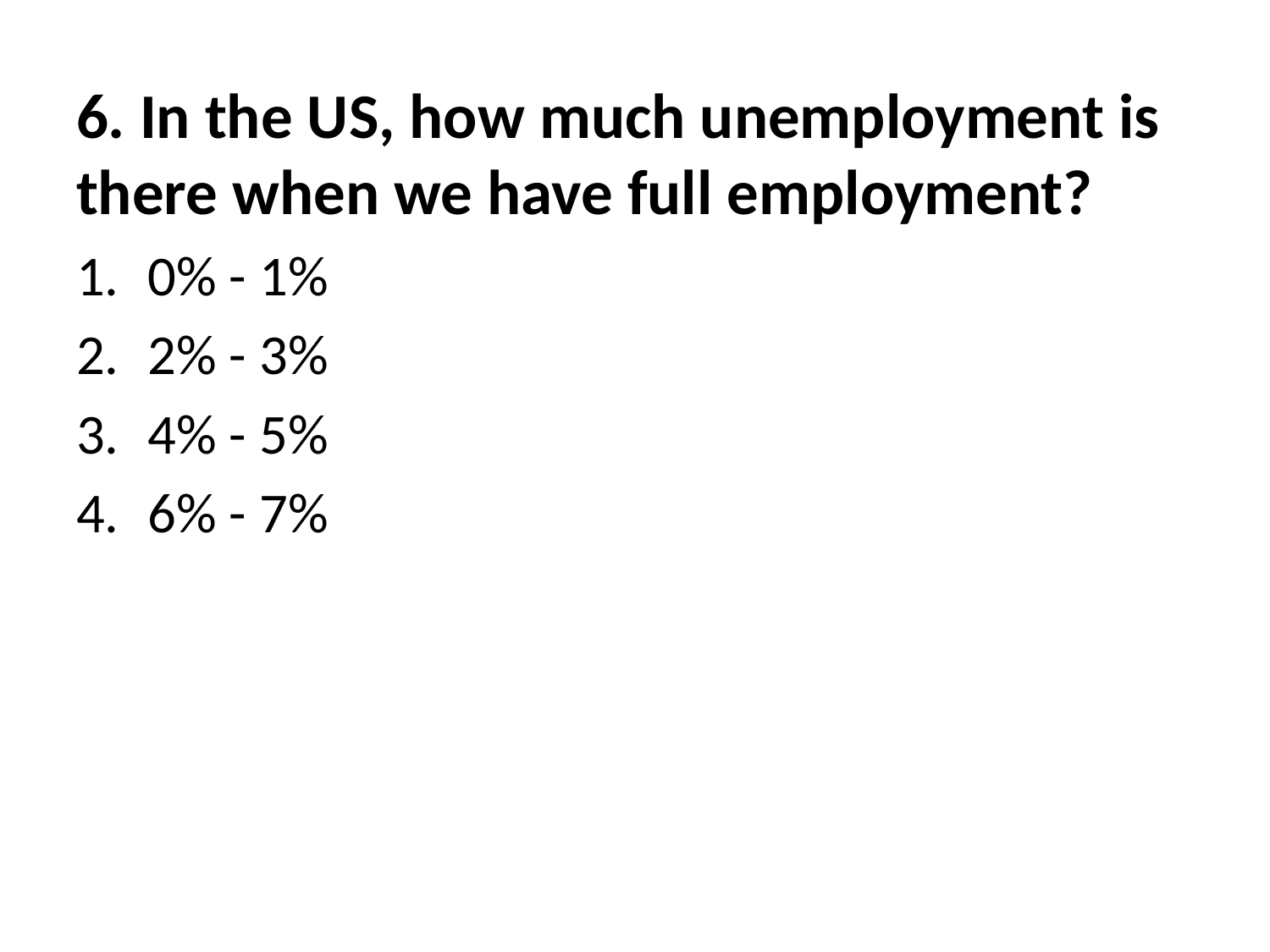

# 6. In the US, how much unemployment is there when we have full employment?
0% - 1%
2% - 3%
4% - 5%
6% - 7%